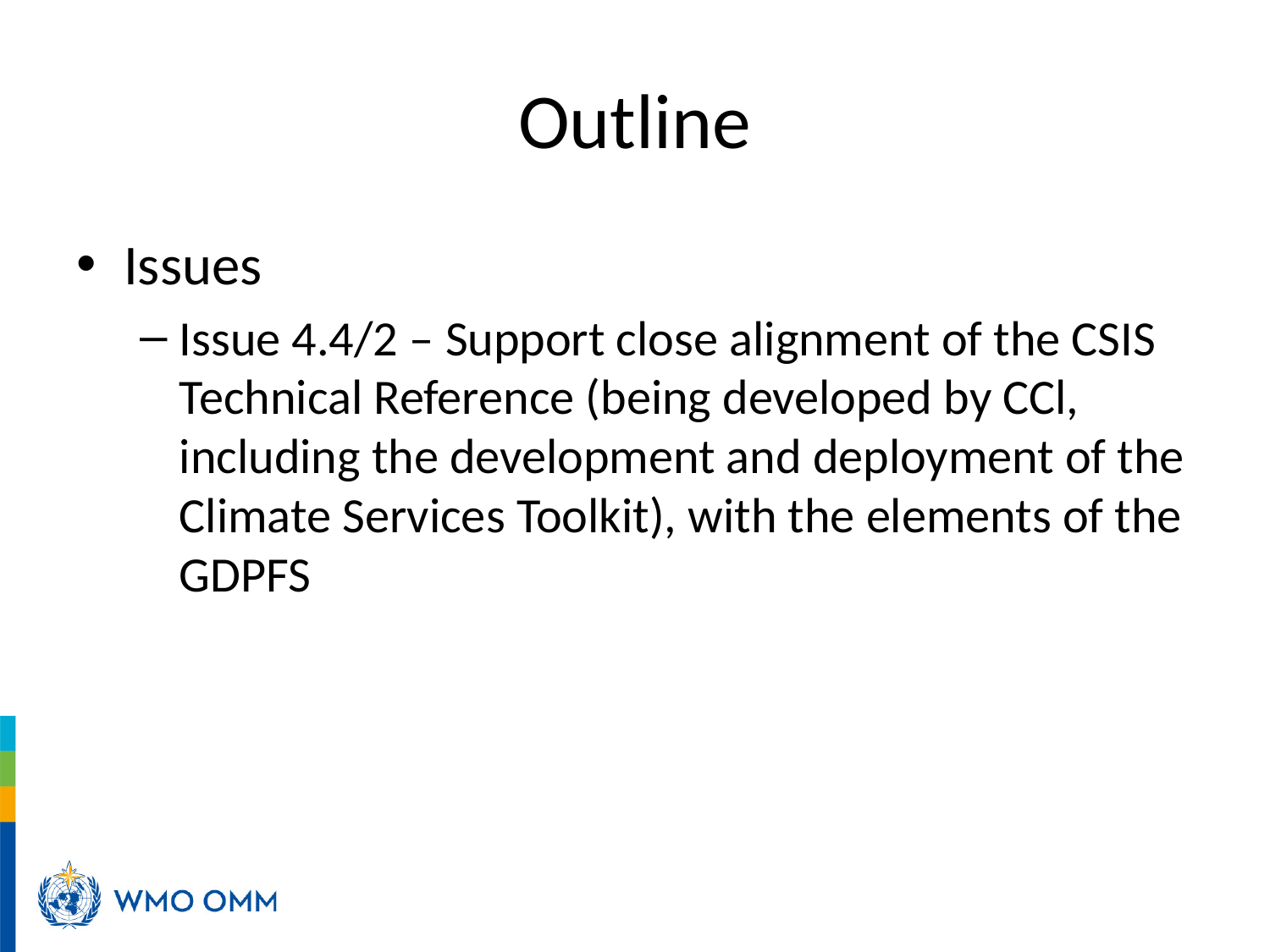

# Outline
Issues
Issue 4.4/2 – Support close alignment of the CSIS Technical Reference (being developed by CCl, including the development and deployment of the Climate Services Toolkit), with the elements of the GDPFS